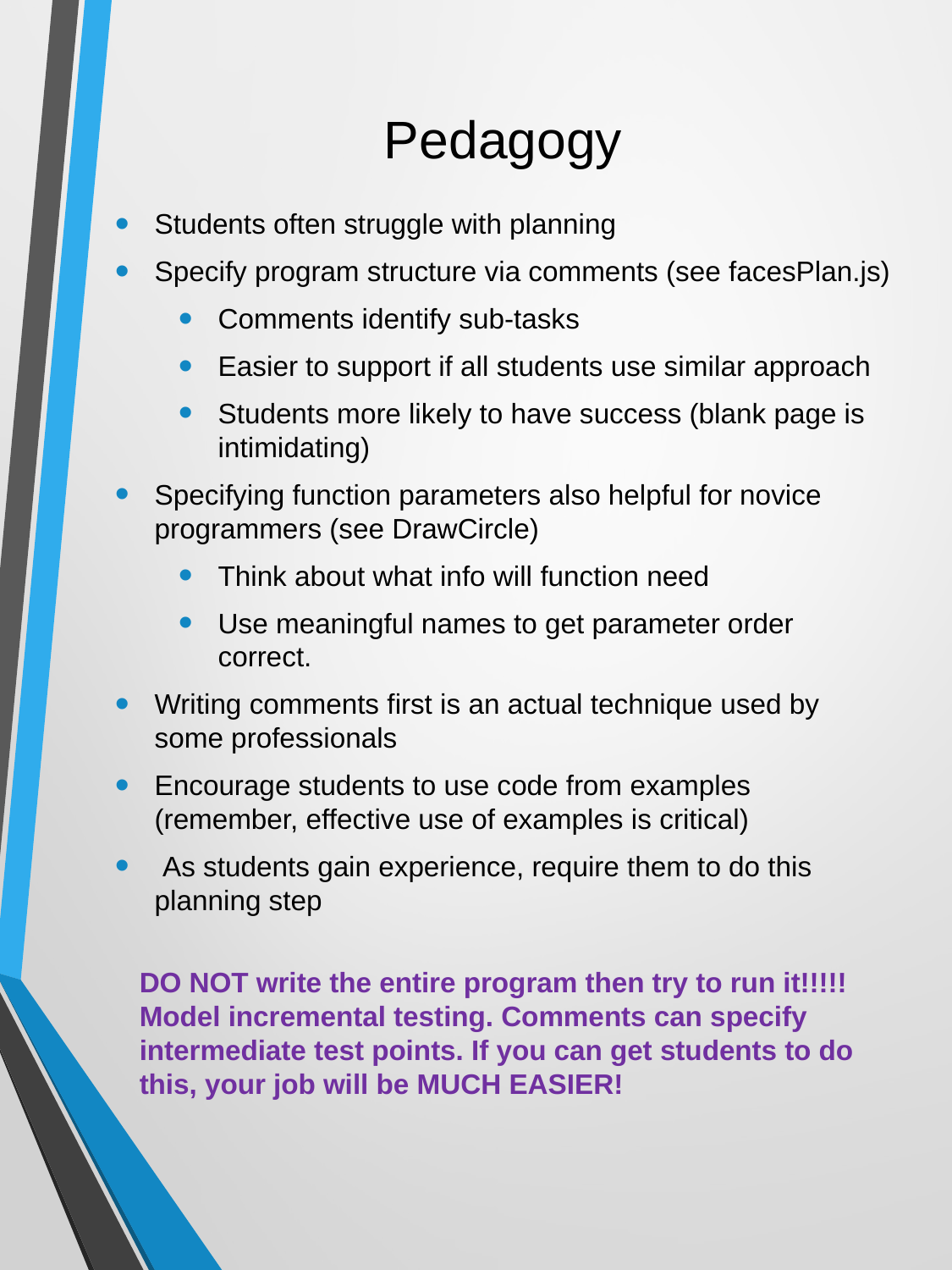

# Pedagogy
Students often struggle with planning
Specify program structure via comments (see facesPlan.js)
Comments identify sub-tasks
Easier to support if all students use similar approach
Students more likely to have success (blank page is intimidating)
Specifying function parameters also helpful for novice programmers (see DrawCircle)
Think about what info will function need
Use meaningful names to get parameter order correct.
Writing comments first is an actual technique used by some professionals
Encourage students to use code from examples (remember, effective use of examples is critical)
 As students gain experience, require them to do this planning step

DO NOT write the entire program then try to run it!!!!! Model incremental testing. Comments can specify intermediate test points. If you can get students to do this, your job will be MUCH EASIER!